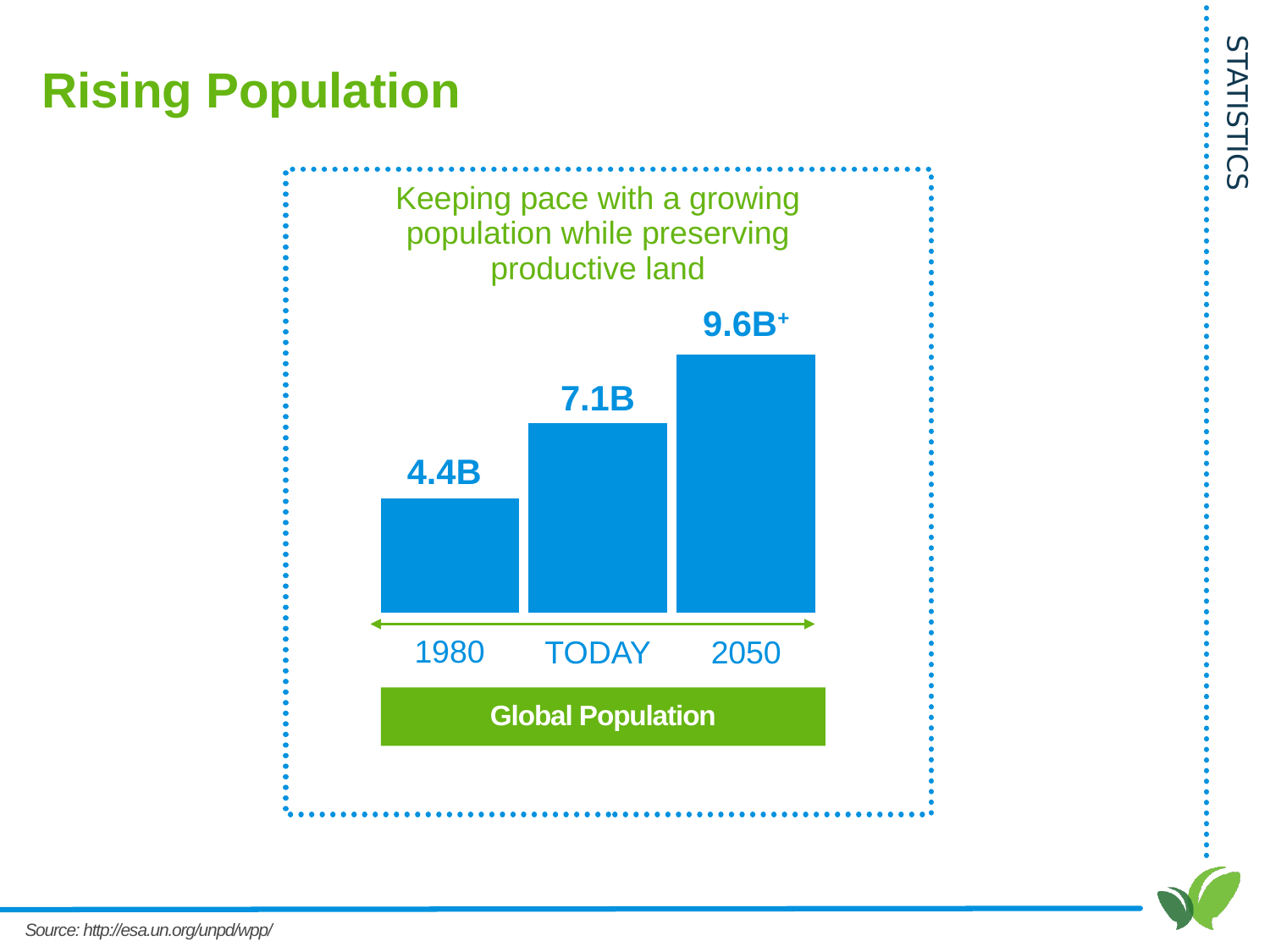

# Rising Population

Keeping pace with a growing population while preserving productive land
9.6B+

7.1B

4.4B

1980
TODAY
2050
Global Population
Source: http://esa.un.org/unpd/wpp/